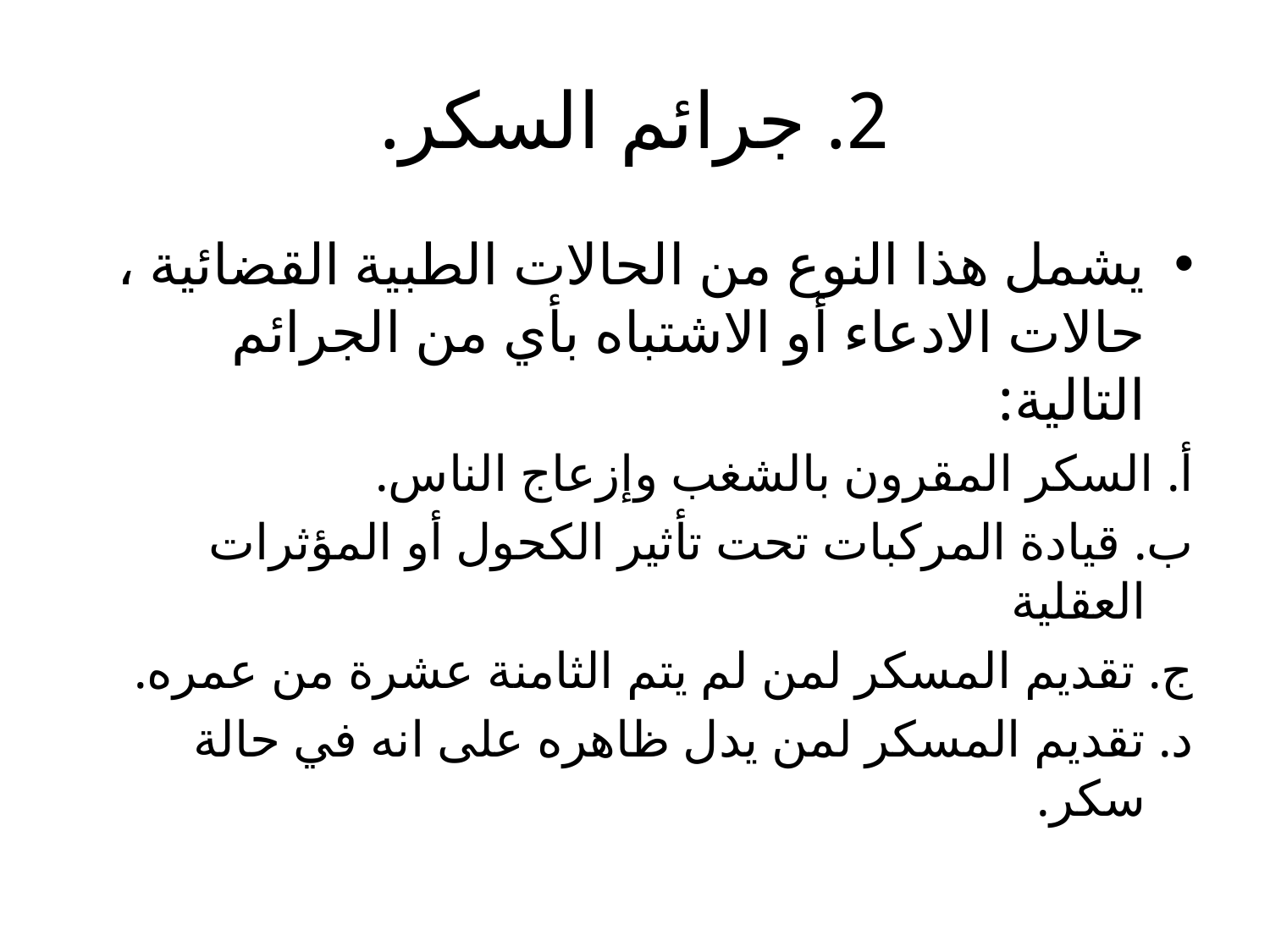

# 2. جرائم السكر.
يشمل هذا النوع من الحالات الطبية القضائية ، حالات الادعاء أو الاشتباه بأي من الجرائم التالية:
أ. السكر المقرون بالشغب وإزعاج الناس.
ب. قيادة المركبات تحت تأثير الكحول أو المؤثرات العقلية
ج. تقديم المسكر لمن لم يتم الثامنة عشرة من عمره.
د. تقديم المسكر لمن يدل ظاهره على انه في حالة سكر.